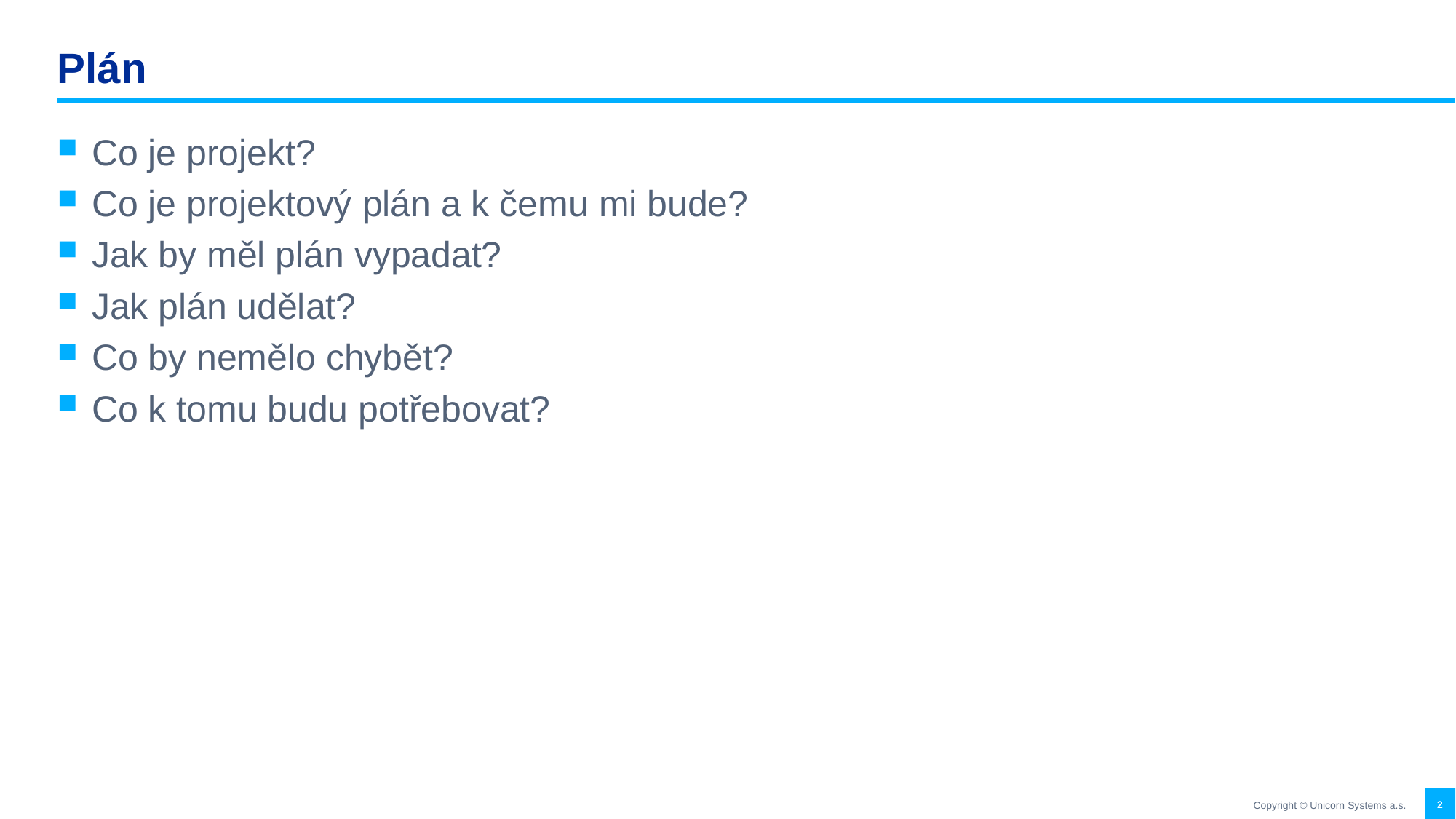

# Plán
Co je projekt?
Co je projektový plán a k čemu mi bude?
Jak by měl plán vypadat?
Jak plán udělat?
Co by nemělo chybět?
Co k tomu budu potřebovat?

2
Copyright © Unicorn Systems a.s.